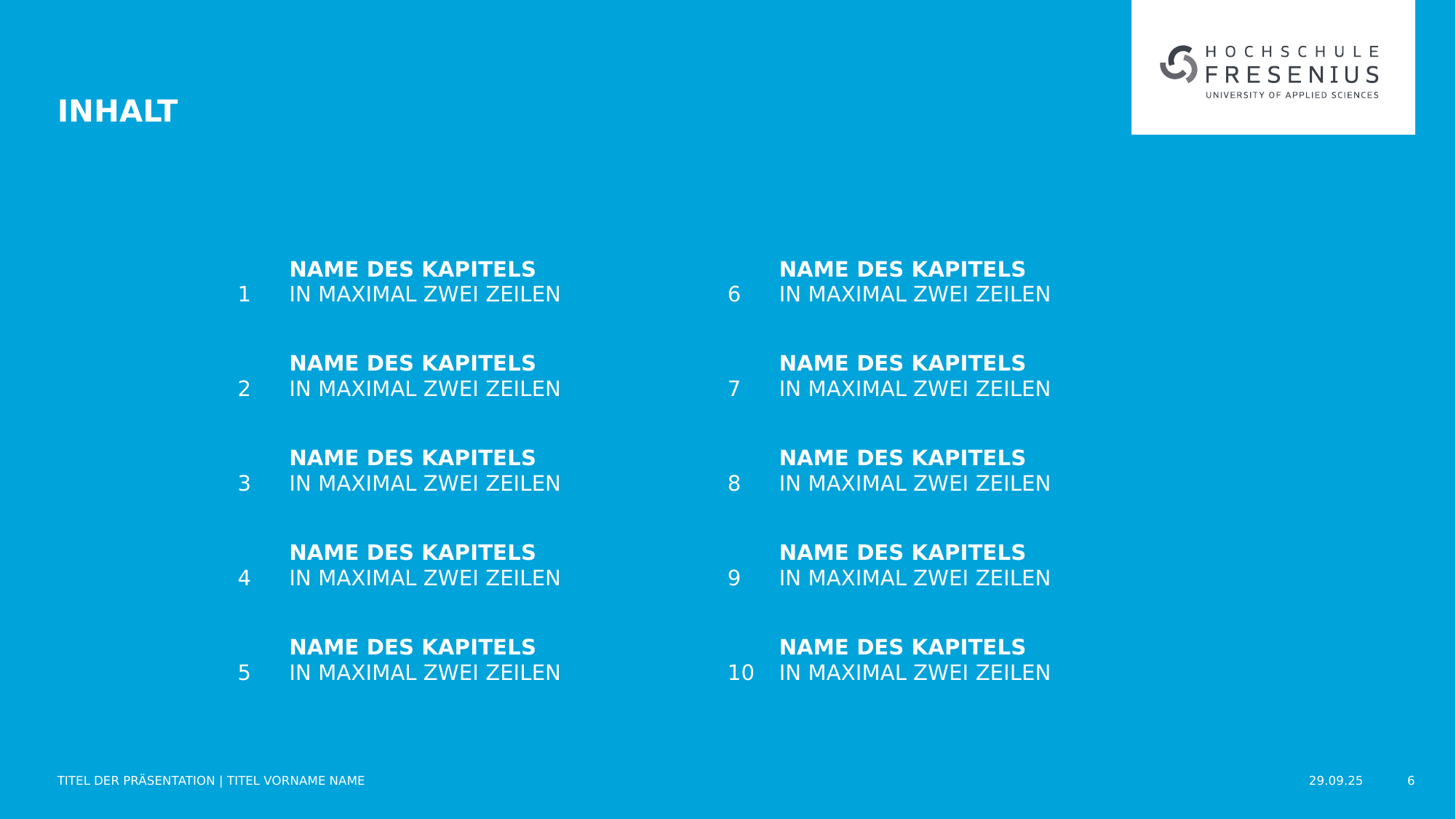

# Inhalt
1
Name des Kapitels
in maximal zwei Zeilen
6
Name des Kapitels
in maximal zwei Zeilen
2
Name des Kapitels
in maximal zwei Zeilen
7
Name des Kapitels
in maximal zwei Zeilen
3
Name des Kapitels
in maximal zwei Zeilen
8
Name des Kapitels
in maximal zwei Zeilen
4
Name des Kapitels
in maximal zwei Zeilen
9
Name des Kapitels
in maximal zwei Zeilen
5
Name des Kapitels
in maximal zwei Zeilen
10
Name des Kapitels
in maximal zwei Zeilen
TITEL DER PRÄSENTATION | TITEL VORNAME NAME
29.09.25
6